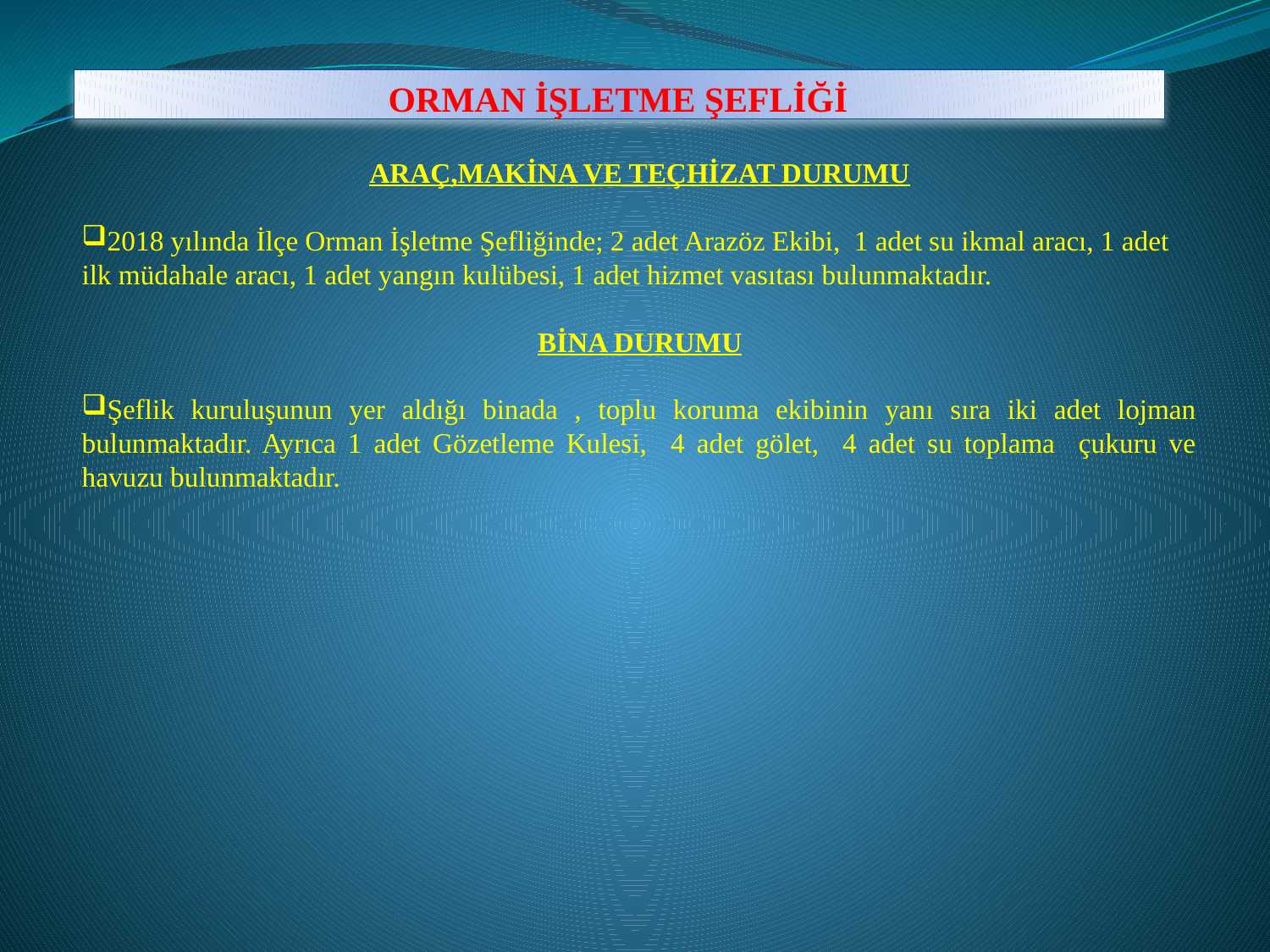

# ORMAN İŞLETME ŞEFLİĞİ

ARAÇ,MAKİNA VE TEÇHİZAT DURUMU

2018 yılında İlçe Orman İşletme Şefliğinde; 2 adet Arazöz Ekibi,  1 adet su ikmal aracı, 1 adet ilk müdahale aracı, 1 adet yangın kulübesi, 1 adet hizmet vasıtası bulunmaktadır.

BİNA DURUMU

Şeflik kuruluşunun yer aldığı binada , toplu koruma ekibinin yanı sıra iki adet lojman bulunmaktadır. Ayrıca 1 adet Gözetleme Kulesi,  4 adet gölet,  4 adet su toplama  çukuru ve havuzu bulunmaktadır.